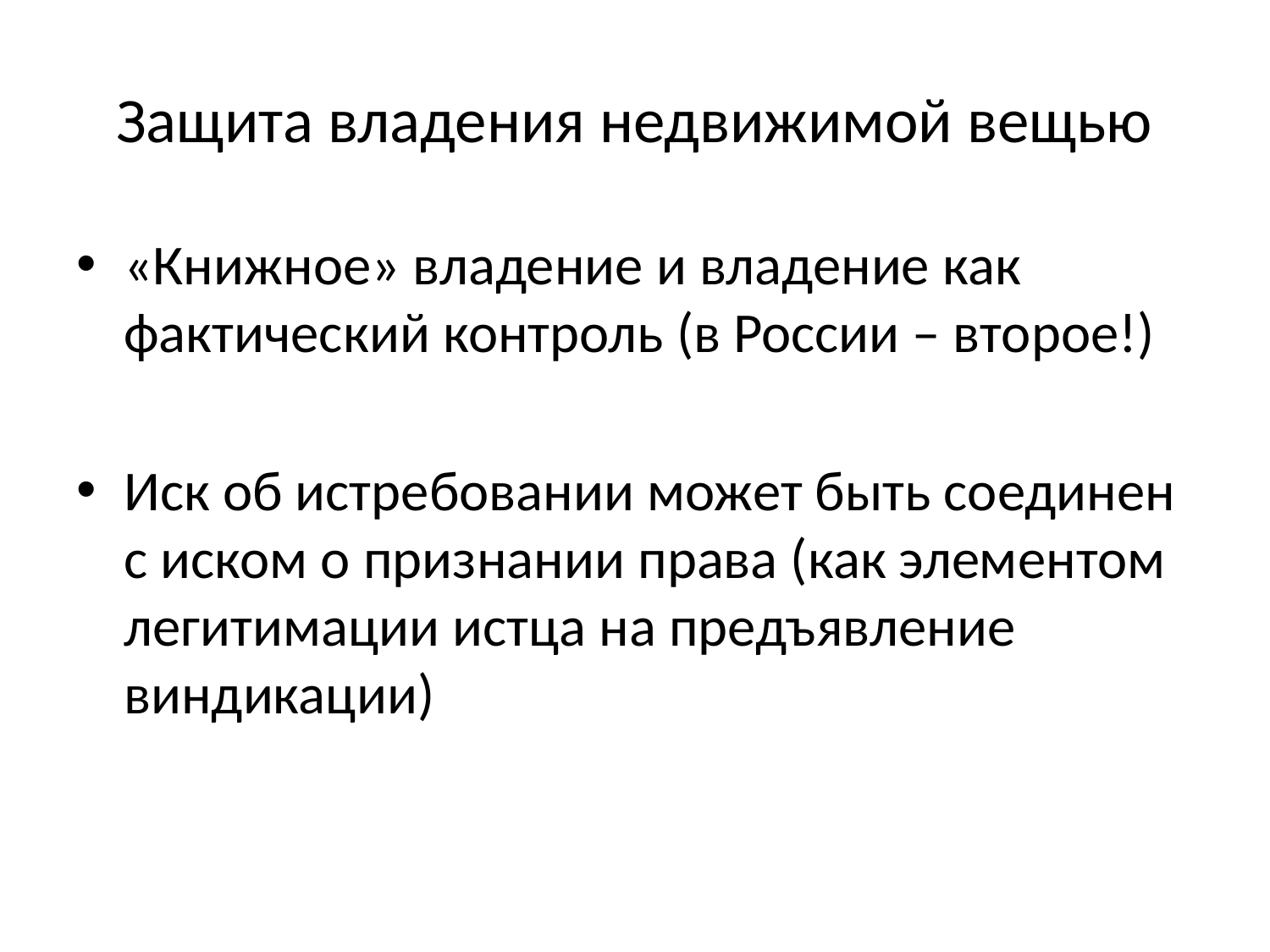

# Защита владения недвижимой вещью
«Книжное» владение и владение как фактический контроль (в России – второе!)

Иск об истребовании может быть соединен с иском о признании права (как элементом легитимации истца на предъявление виндикации)